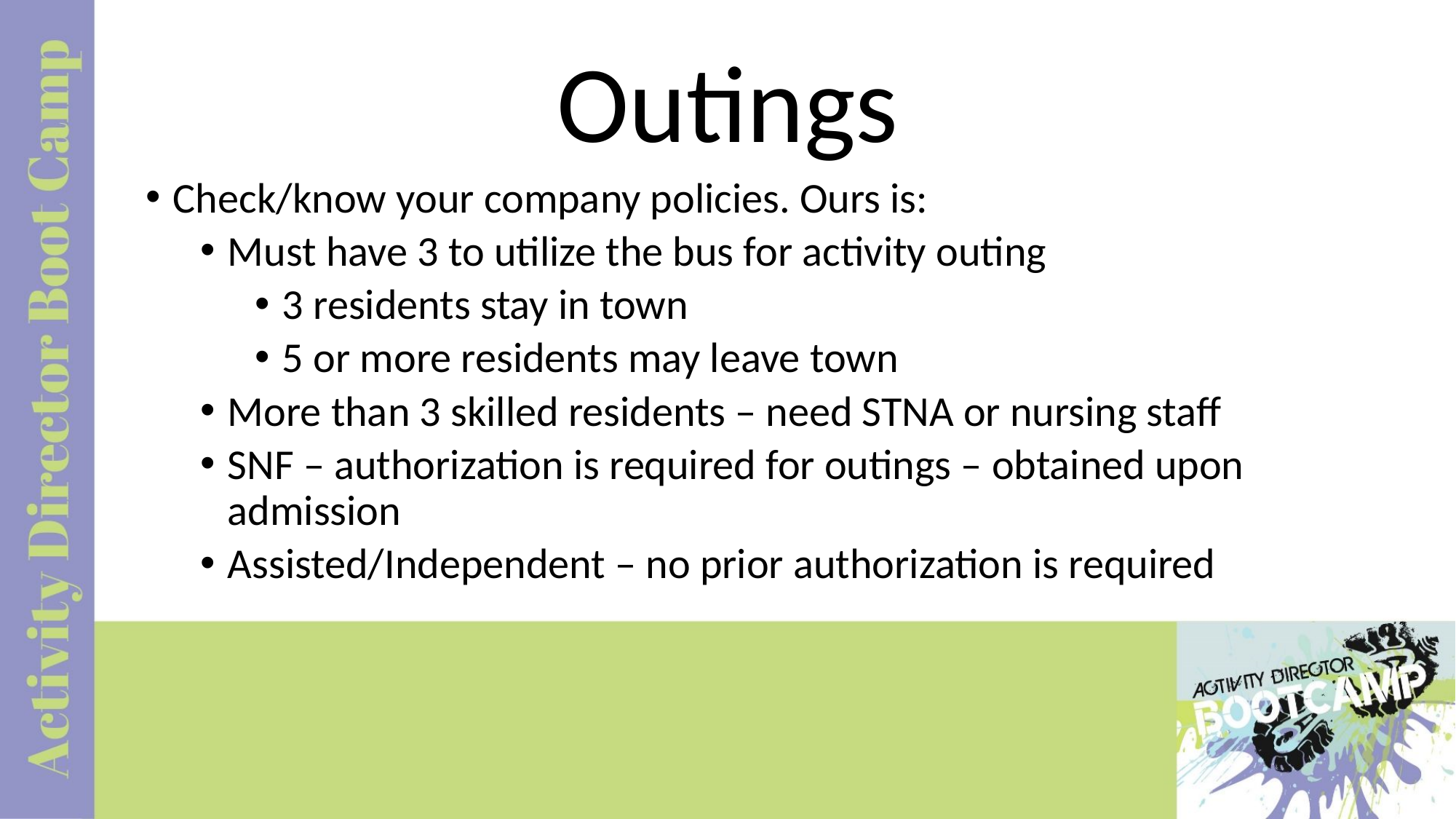

# Outings
Check/know your company policies. Ours is:
Must have 3 to utilize the bus for activity outing
3 residents stay in town
5 or more residents may leave town
More than 3 skilled residents – need STNA or nursing staff
SNF – authorization is required for outings – obtained upon admission
Assisted/Independent – no prior authorization is required